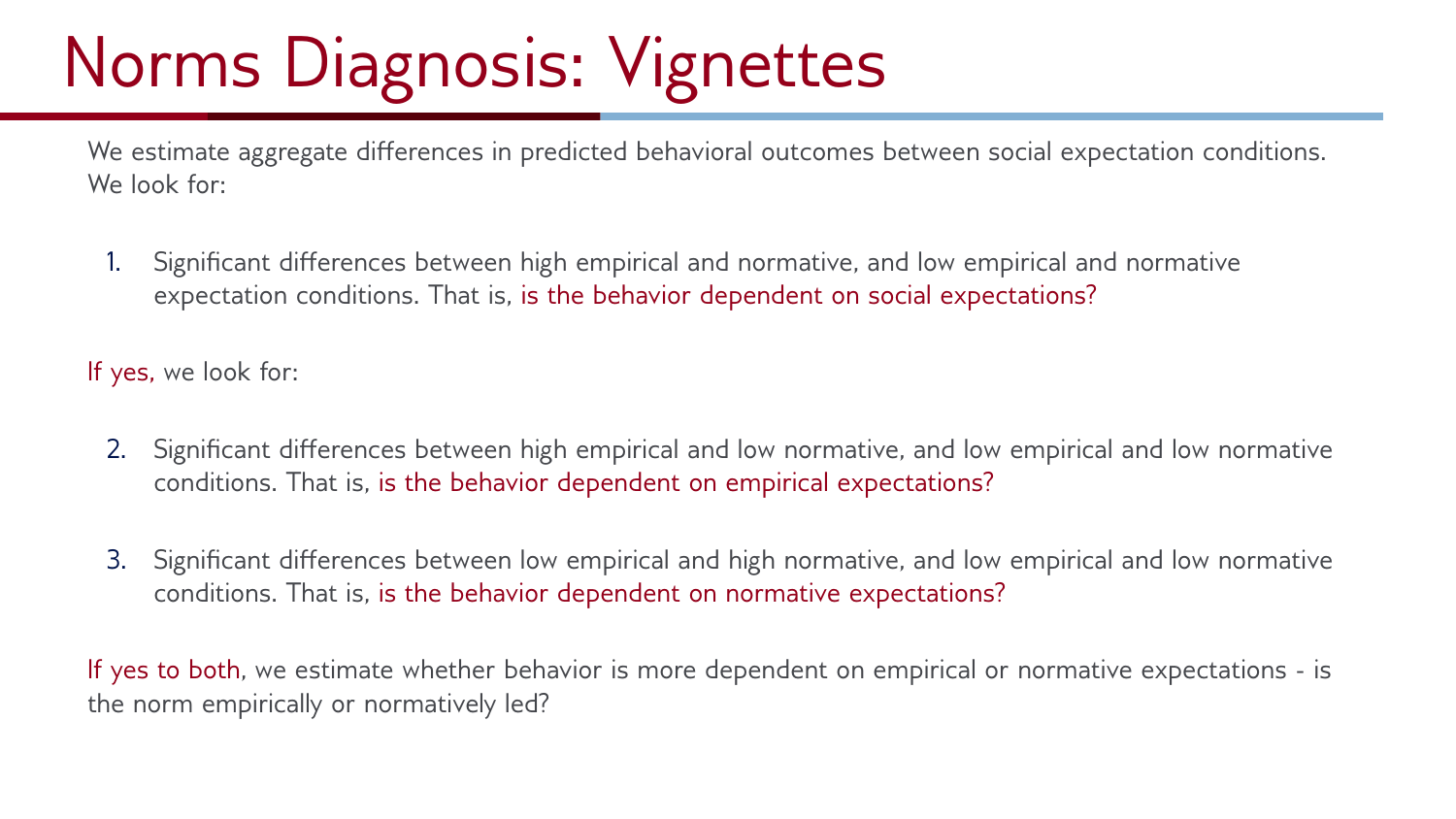

# Norms Diagnosis: Vignettes
We estimate aggregate differences in predicted behavioral outcomes between social expectation conditions. We look for:

Significant differences between high empirical and normative, and low empirical and normative expectation conditions. That is, is the behavior dependent on social expectations?

If yes, we look for:

Significant differences between high empirical and low normative, and low empirical and low normative conditions. That is, is the behavior dependent on empirical expectations?

Significant differences between low empirical and high normative, and low empirical and low normative conditions. That is, is the behavior dependent on normative expectations?

If yes to both, we estimate whether behavior is more dependent on empirical or normative expectations - is the norm empirically or normatively led?